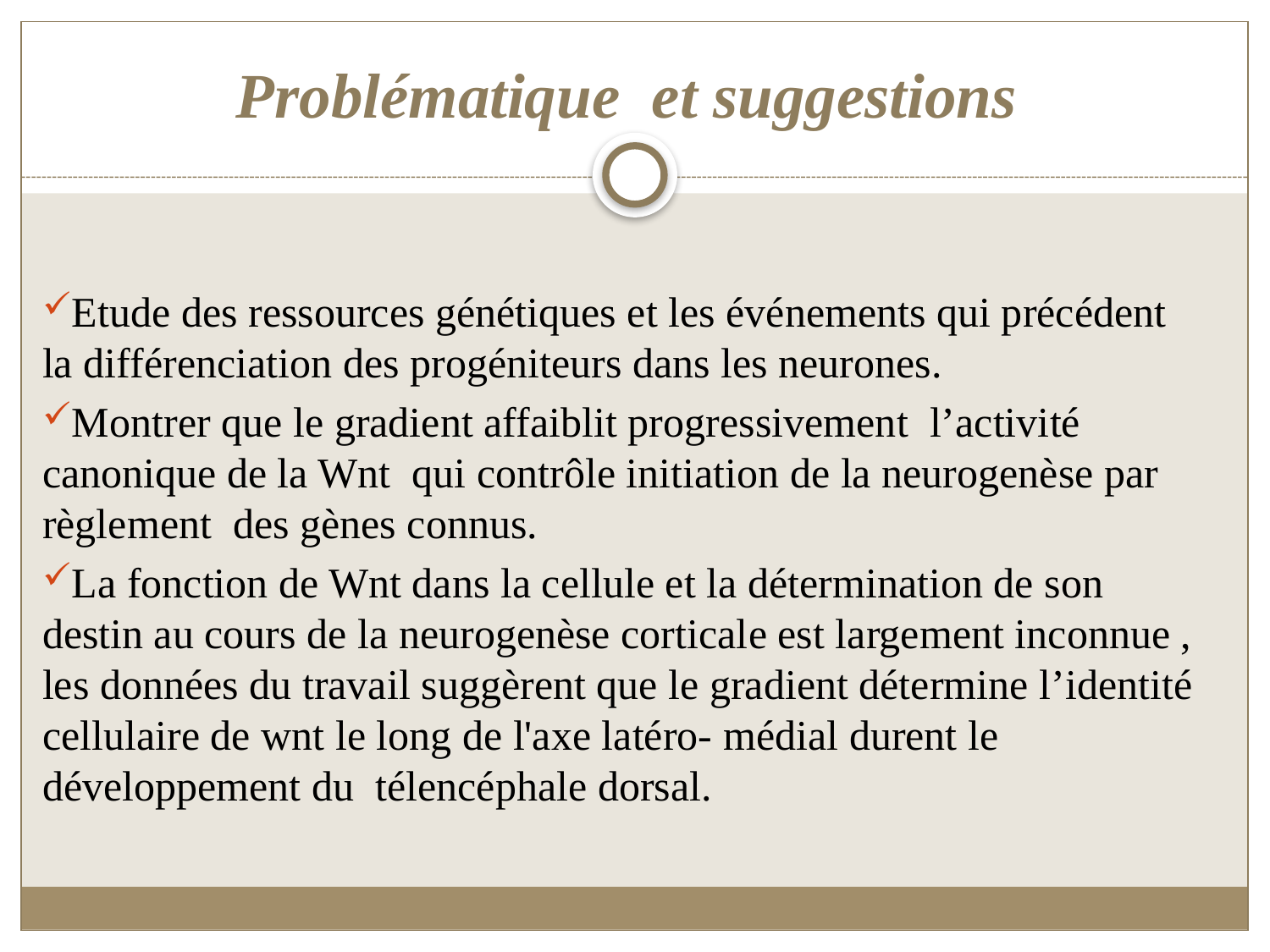

# Problématique  et suggestions

Etude des ressources génétiques et les événements qui précédent la différenciation des progéniteurs dans les neurones.
Montrer que le gradient affaiblit progressivement  l’activité canonique de la Wnt  qui contrôle initiation de la neurogenèse par règlement  des gènes connus.
La fonction de Wnt dans la cellule et la détermination de son destin au cours de la neurogenèse corticale est largement inconnue , les données du travail suggèrent que le gradient détermine l’identité cellulaire de wnt le long de l'axe latéro- médial durent le développement du  télencéphale dorsal.